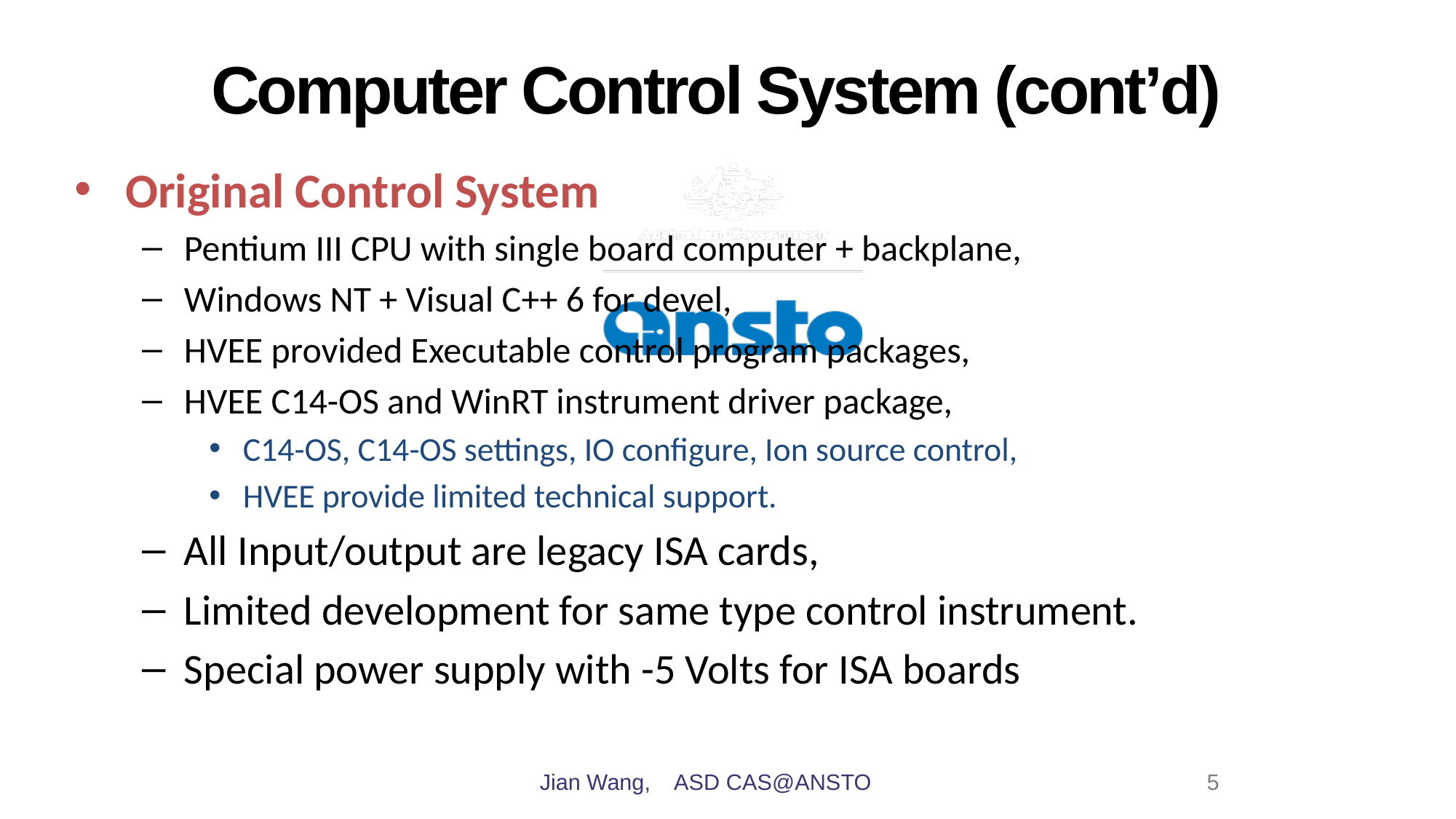

# Computer Control System (cont’d)
Original Control System
Pentium III CPU with single board computer + backplane,
Windows NT + Visual C++ 6 for devel,
HVEE provided Executable control program packages,
HVEE C14-OS and WinRT instrument driver package,
C14-OS, C14-OS settings, IO configure, Ion source control,
HVEE provide limited technical support.
All Input/output are legacy ISA cards,
Limited development for same type control instrument.
Special power supply with -5 Volts for ISA boards

5
Jian Wang,    ASD CAS@ANSTO